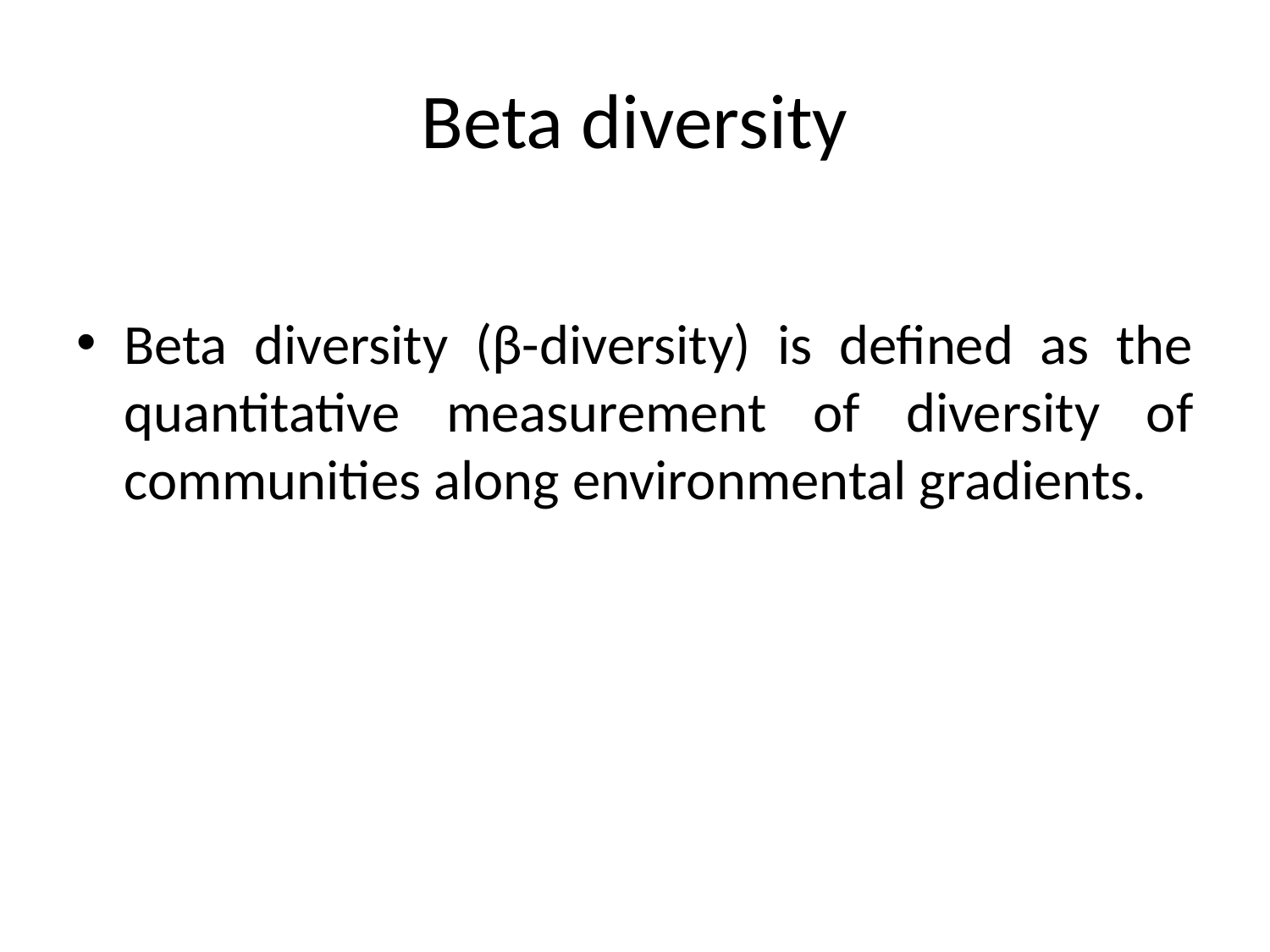

# Beta diversity

Beta diversity (β-diversity) is defined as the quantitative measurement of diversity of communities along environmental gradients.